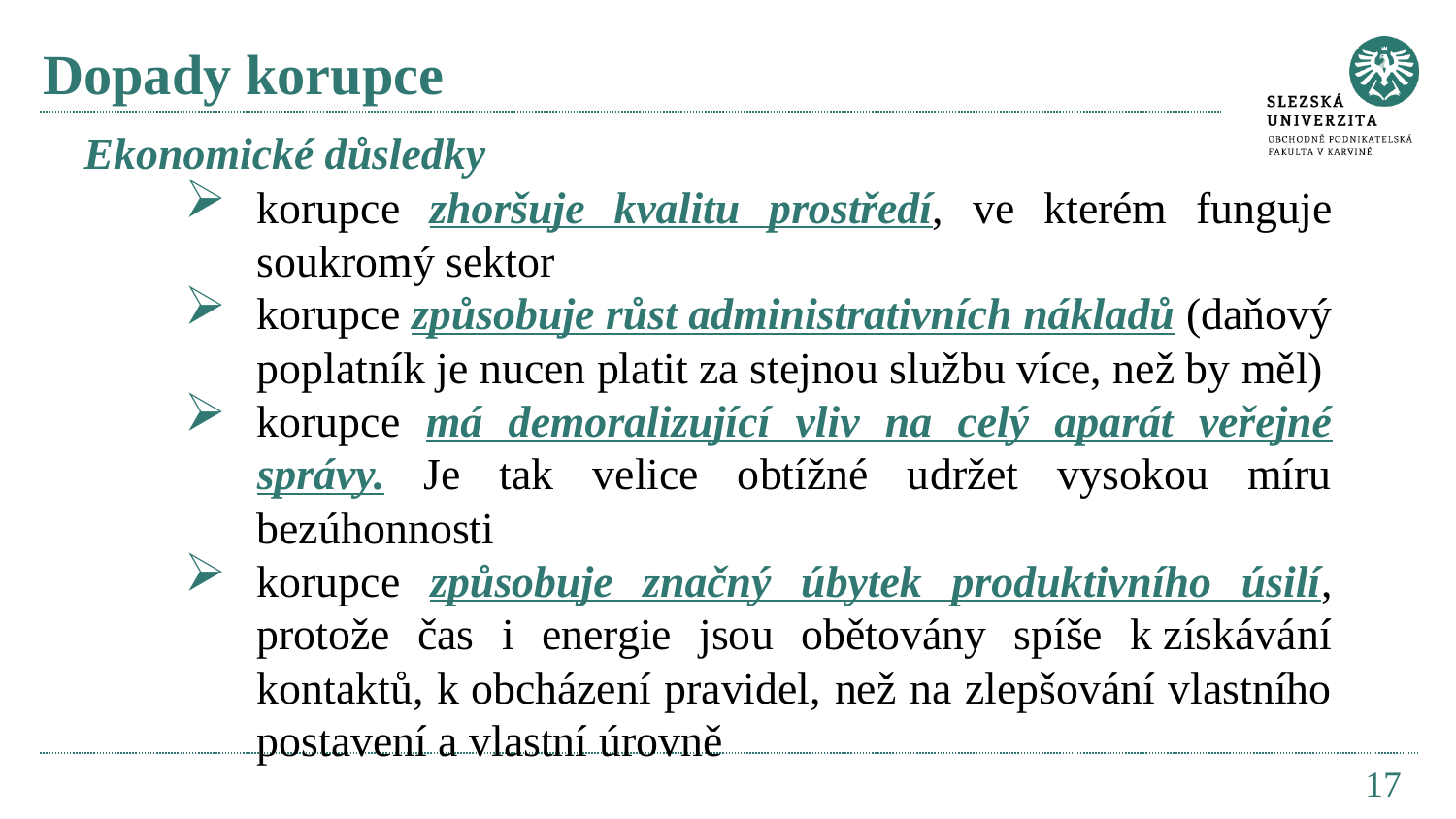

# Dopady korupce
Ekonomické důsledky
korupce zhoršuje kvalitu prostředí, ve kterém funguje soukromý sektor
korupce způsobuje růst administrativních nákladů (daňový poplatník je nucen platit za stejnou službu více, než by měl)
korupce má demoralizující vliv na celý aparát veřejné správy. Je tak velice obtížné udržet vysokou míru bezúhonnosti
korupce způsobuje značný úbytek produktivního úsilí, protože čas i energie jsou obětovány spíše k získávání kontaktů, k obcházení pravidel, než na zlepšování vlastního postavení a vlastní úrovně

17